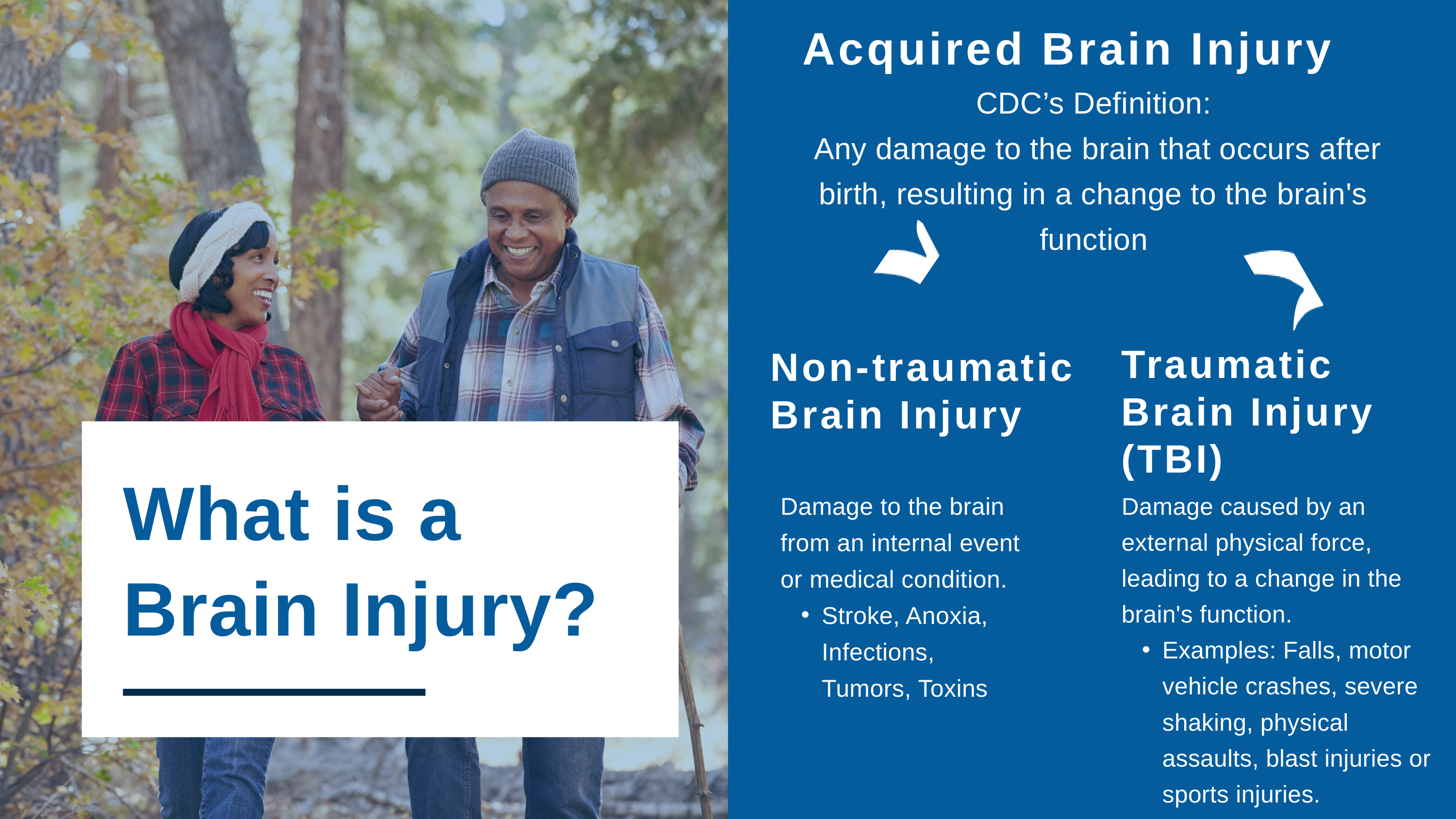

Acquired Brain Injury
CDC’s Definition:
 Any damage to the brain that occurs after birth, resulting in a change to the brain's function

Traumatic Brain Injury (TBI)
Non-traumatic Brain Injury

What is a Brain Injury?

Damage to the brain from an internal event or medical condition.
Stroke, Anoxia, Infections, Tumors, Toxins
Damage caused by an external physical force, leading to a change in the brain's function.
Examples: Falls, motor vehicle crashes, severe shaking, physical assaults, blast injuries or sports injuries.